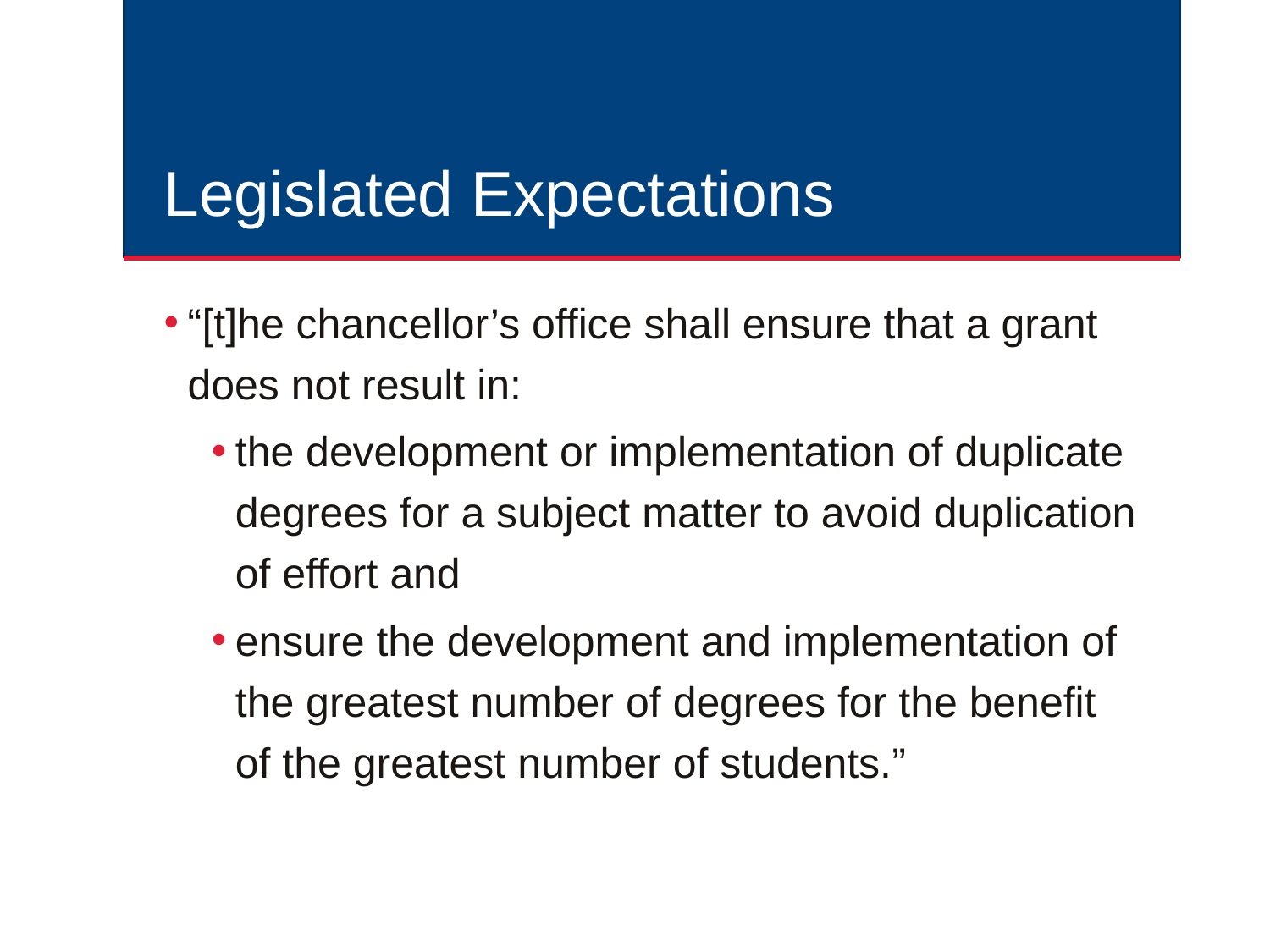

# Legislated Expectations
“[t]he chancellor’s office shall ensure that a grant does not result in:
the development or implementation of duplicate degrees for a subject matter to avoid duplication of effort and
ensure the development and implementation of the greatest number of degrees for the benefit of the greatest number of students.”